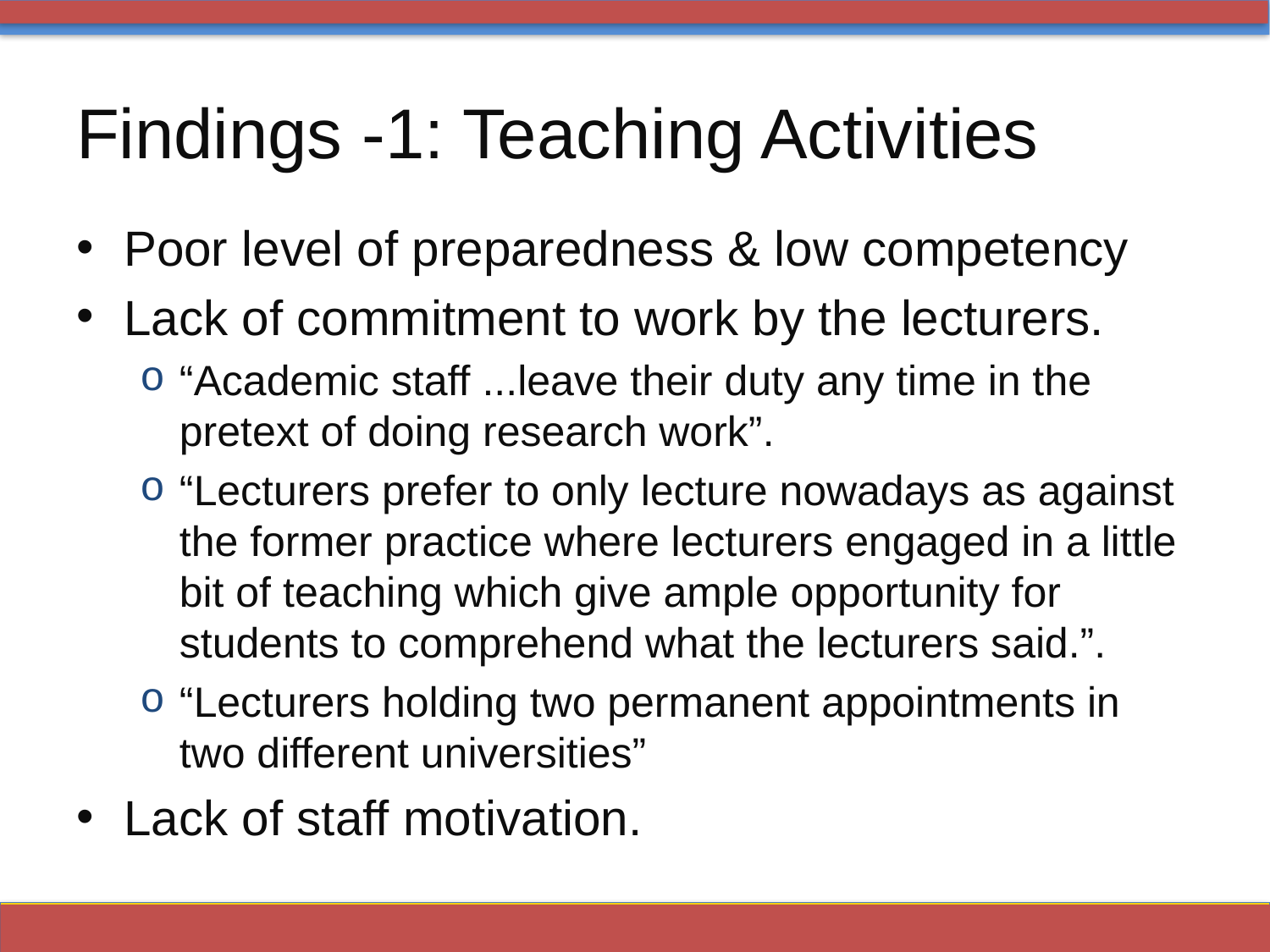

# Findings -1: Teaching Activities
Poor level of preparedness & low competency
Lack of commitment to work by the lecturers.
“Academic staff ...leave their duty any time in the pretext of doing research work”.
“Lecturers prefer to only lecture nowadays as against the former practice where lecturers engaged in a little bit of teaching which give ample opportunity for students to comprehend what the lecturers said.”.
“Lecturers holding two permanent appointments in two different universities”
Lack of staff motivation.